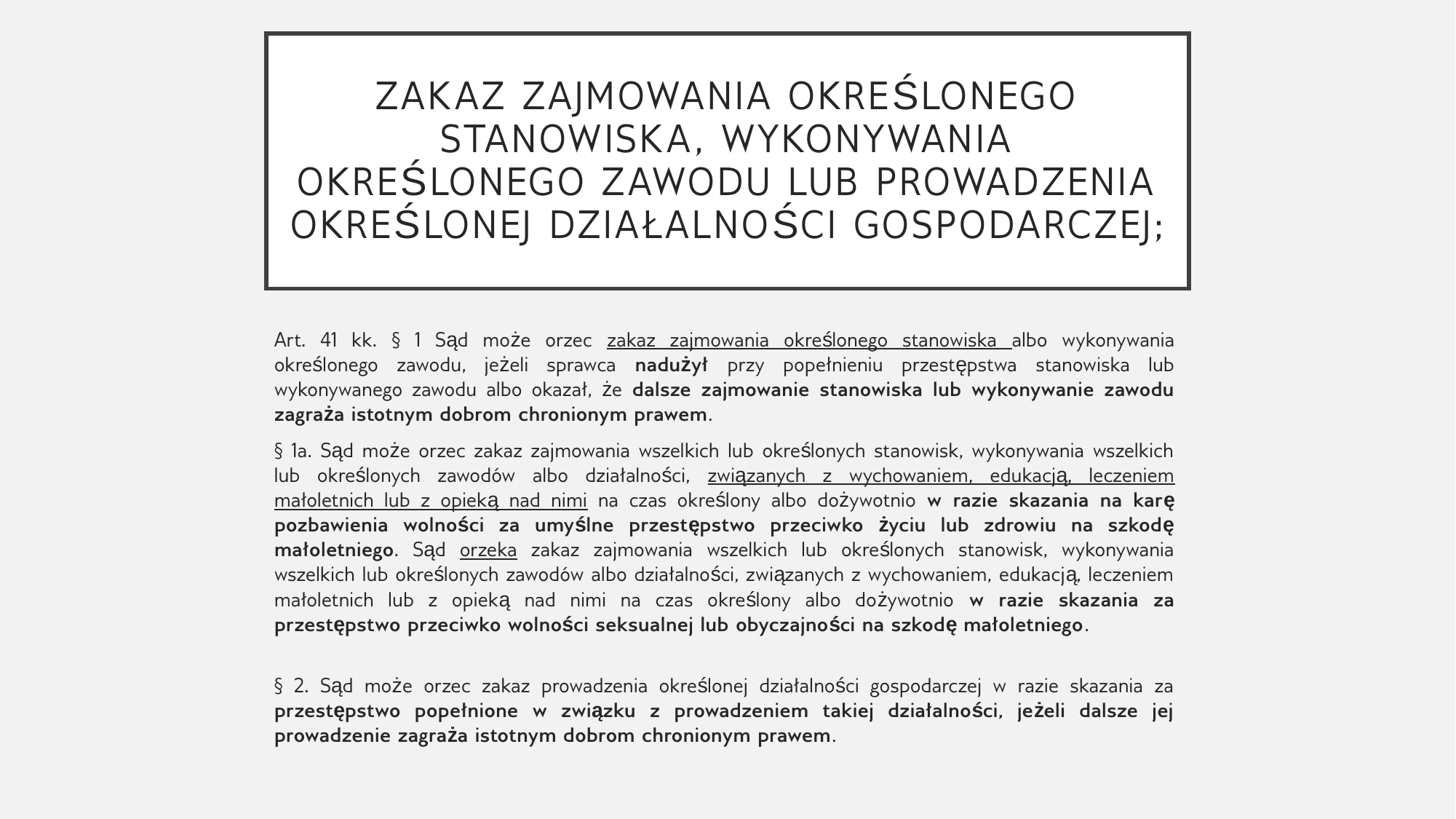

# zakaz zajmowania określonego stanowiska, wykonywania określonego zawodu lub prowadzenia określonej działalności gospodarczej;
Art. 41 kk. § 1 Sąd może orzec zakaz zajmowania określonego stanowiska albo wykonywania określonego zawodu, jeżeli sprawca nadużył przy popełnieniu przestępstwa stanowiska lub wykonywanego zawodu albo okazał, że dalsze zajmowanie stanowiska lub wykonywanie zawodu zagraża istotnym dobrom chronionym prawem.
§ 1a. Sąd może orzec zakaz zajmowania wszelkich lub określonych stanowisk, wykonywania wszelkich lub określonych zawodów albo działalności, związanych z wychowaniem, edukacją, leczeniem małoletnich lub z opieką nad nimi na czas określony albo dożywotnio w razie skazania na karę pozbawienia wolności za umyślne przestępstwo przeciwko życiu lub zdrowiu na szkodę małoletniego. Sąd orzeka zakaz zajmowania wszelkich lub określonych stanowisk, wykonywania wszelkich lub określonych zawodów albo działalności, związanych z wychowaniem, edukacją, leczeniem małoletnich lub z opieką nad nimi na czas określony albo dożywotnio w razie skazania za przestępstwo przeciwko wolności seksualnej lub obyczajności na szkodę małoletniego.
§ 2. Sąd może orzec zakaz prowadzenia określonej działalności gospodarczej w razie skazania za przestępstwo popełnione w związku z prowadzeniem takiej działalności, jeżeli dalsze jej prowadzenie zagraża istotnym dobrom chronionym prawem.